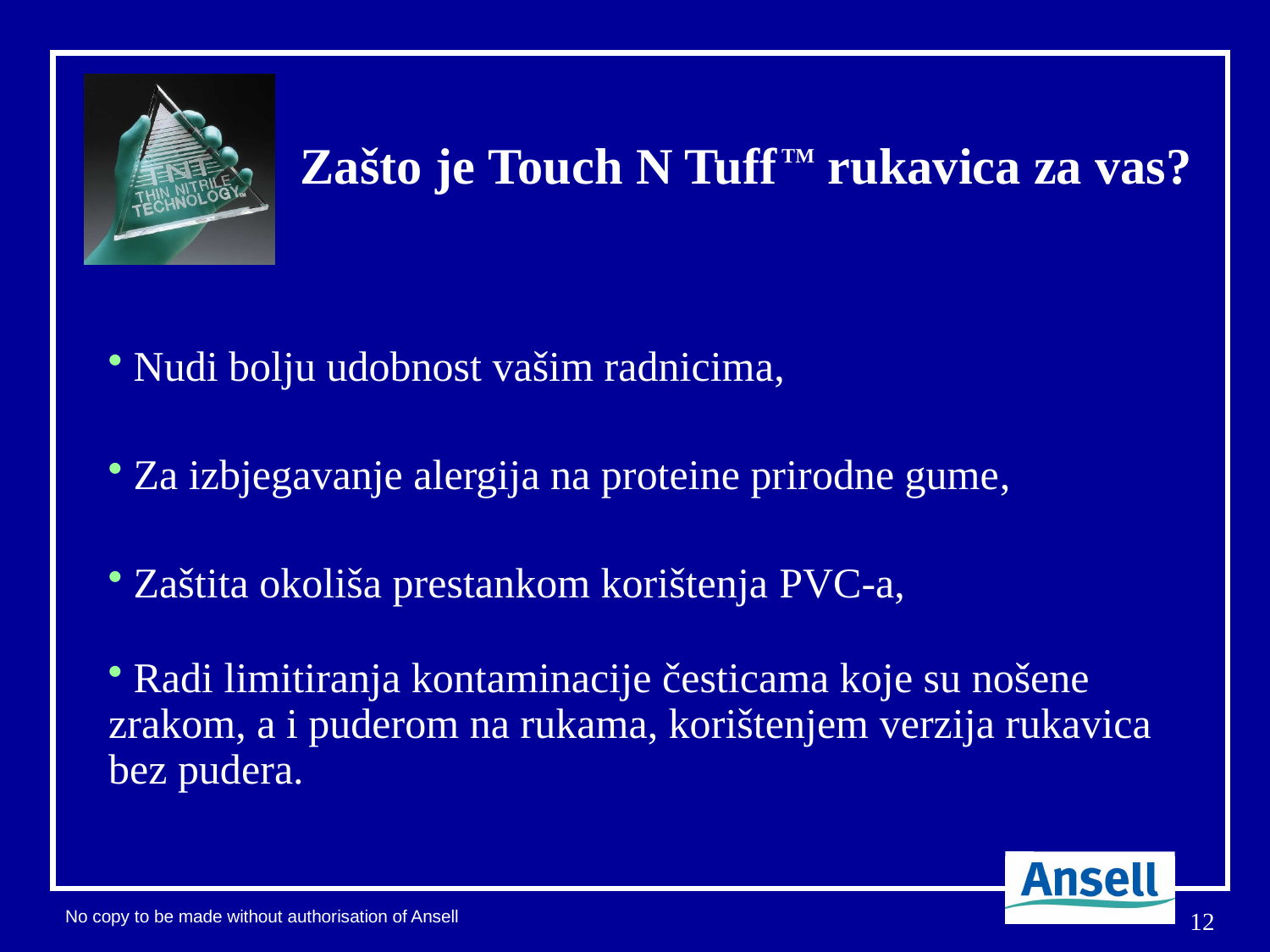

# Zašto je Touch N Tuff TM rukavica za vas?
 Nudi bolju udobnost vašim radnicima,

 Za izbjegavanje alergija na proteine prirodne gume,

 Zaštita okoliša prestankom korištenja PVC-a,

 Radi limitiranja kontaminacije česticama koje su nošene zrakom, a i puderom na rukama, korištenjem verzija rukavica bez pudera.

12